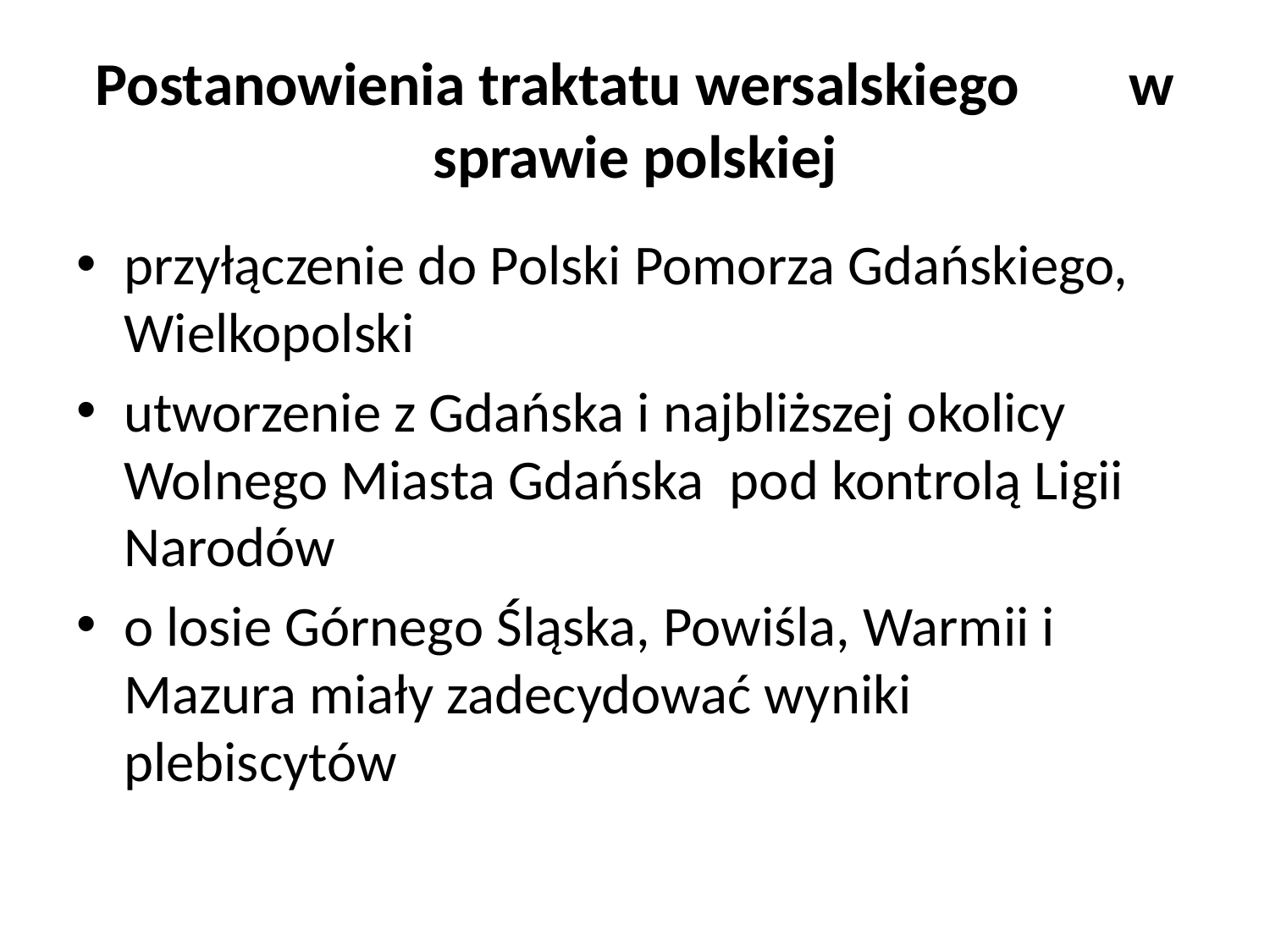

# Postanowienia traktatu wersalskiego        w sprawie polskiej
przyłączenie do Polski Pomorza Gdańskiego, Wielkopolski
utworzenie z Gdańska i najbliższej okolicy Wolnego Miasta Gdańska  pod kontrolą Ligii Narodów
o losie Górnego Śląska, Powiśla, Warmii i Mazura miały zadecydować wyniki plebiscytów